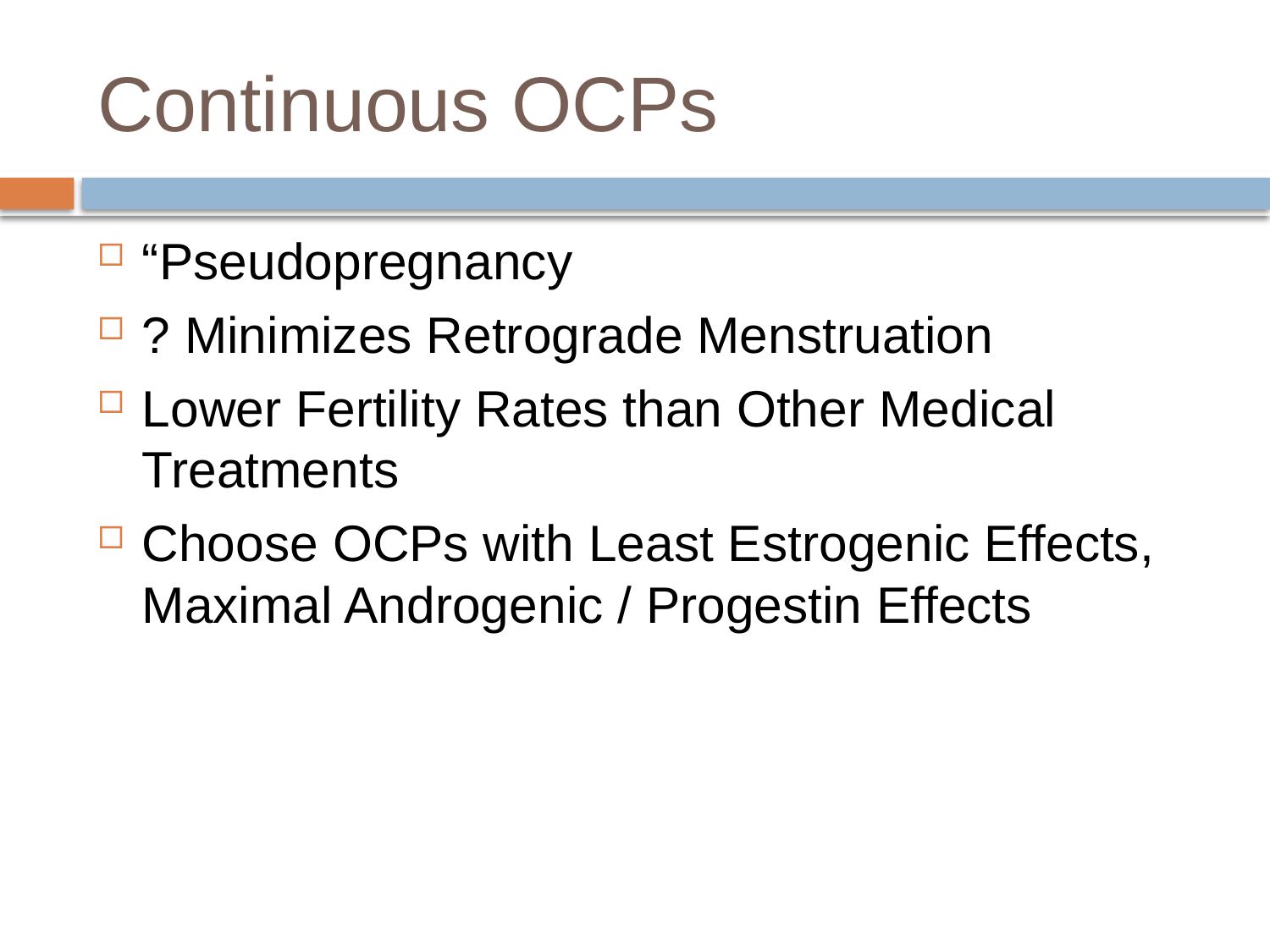

# Continuous OCPs
“Pseudopregnancy
? Minimizes Retrograde Menstruation
Lower Fertility Rates than Other Medical Treatments
Choose OCPs with Least Estrogenic Effects, Maximal Androgenic / Progestin Effects